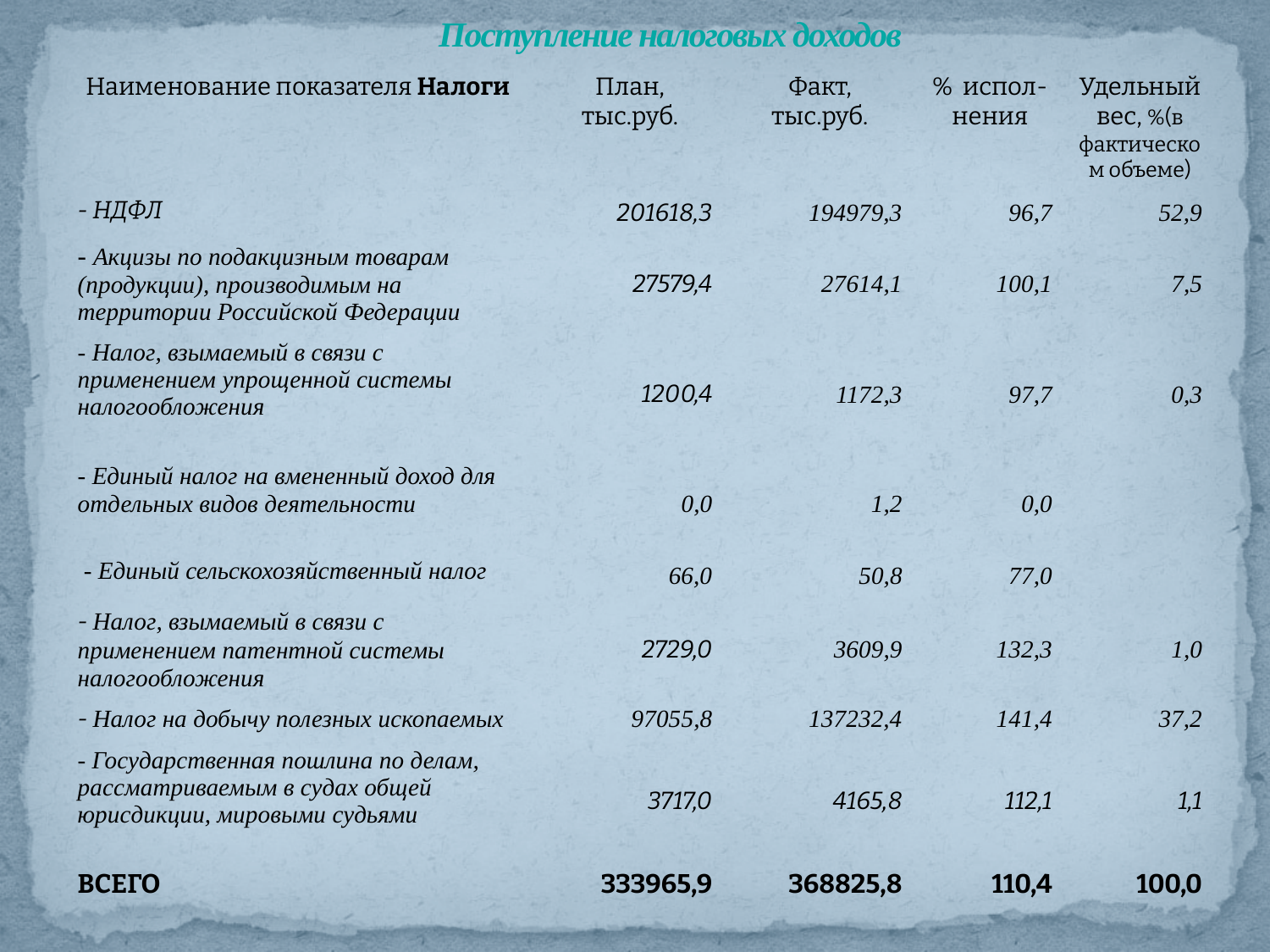

# Поступление налоговых доходов
| Наименование показателя Налоги | План, тыс.руб. | Факт, тыс.руб. | % испол-нения | Удельный вес, %(в фактическом объеме) |
| --- | --- | --- | --- | --- |
| - НДФЛ | 201618,3 | 194979,3 | 96,7 | 52,9 |
| - Акцизы по подакцизным товарам (продукции), производимым на территории Российской Федерации | 27579,4 | 27614,1 | 100,1 | 7,5 |
| - Налог, взымаемый в связи с применением упрощенной системы налогообложения | 1200,4 | 1172,3 | 97,7 | 0,3 |
| - Единый налог на вмененный доход для отдельных видов деятельности | 0,0 | 1,2 | 0,0 |  |
| - Единый сельскохозяйственный налог | 66,0 | 50,8 | 77,0 |  |
| - Налог, взымаемый в связи с применением патентной системы налогообложения | 2729,0 | 3609,9 | 132,3 | 1,0 |
| - Налог на добычу полезных ископаемых | 97055,8 | 137232,4 | 141,4 | 37,2 |
| - Государственная пошлина по делам, рассматриваемым в судах общей юрисдикции, мировыми судьями | 3717,0 | 4165,8 | 112,1 | 1,1 |
| ВСЕГО | 333965,9 | 368825,8 | 110,4 | 100,0 |